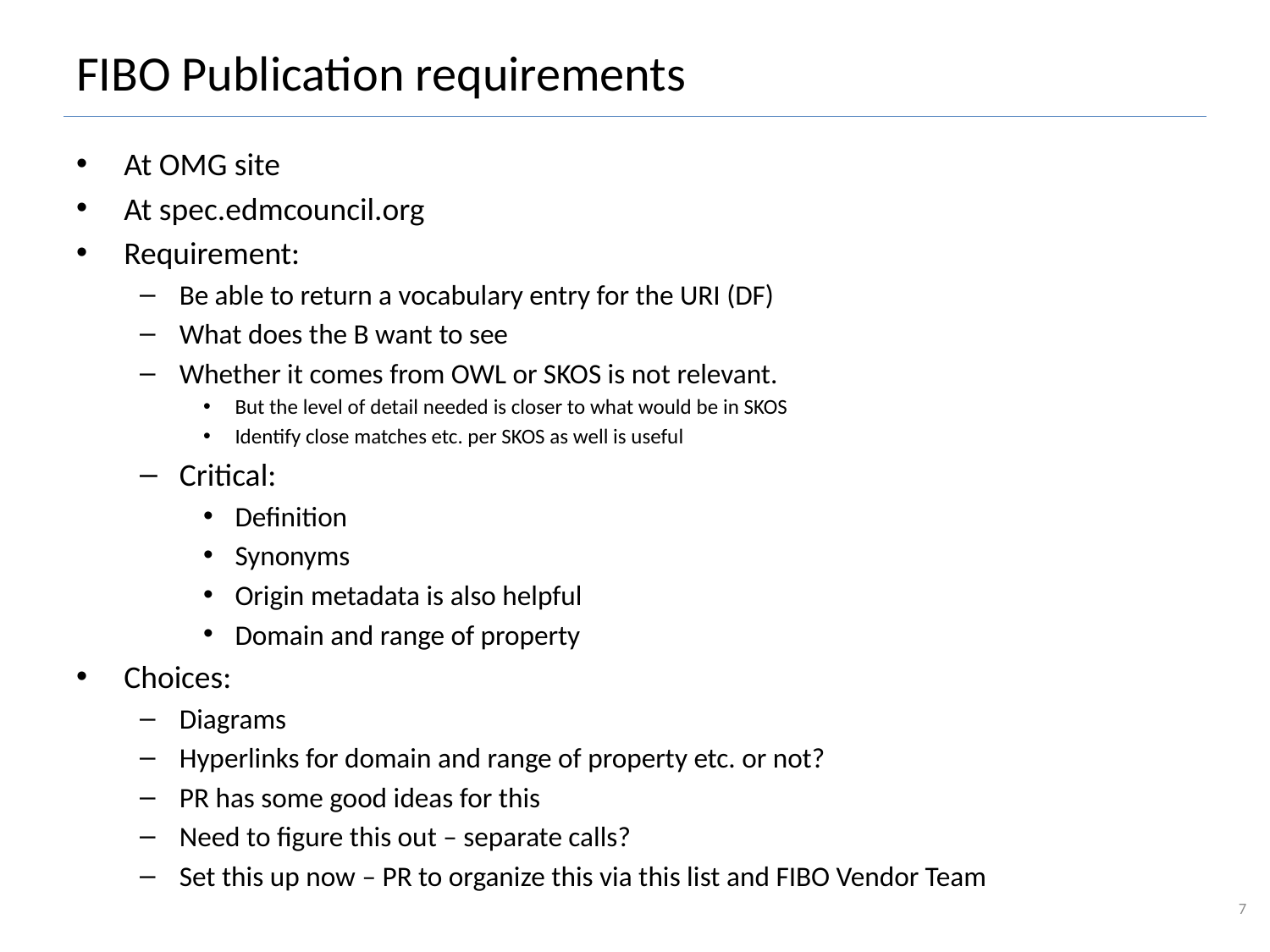

# FIBO Publication requirements
At OMG site
At spec.edmcouncil.org
Requirement:
Be able to return a vocabulary entry for the URI (DF)
What does the B want to see
Whether it comes from OWL or SKOS is not relevant.
But the level of detail needed is closer to what would be in SKOS
Identify close matches etc. per SKOS as well is useful
Critical:
Definition
Synonyms
Origin metadata is also helpful
Domain and range of property
Choices:
Diagrams
Hyperlinks for domain and range of property etc. or not?
PR has some good ideas for this
Need to figure this out – separate calls?
Set this up now – PR to organize this via this list and FIBO Vendor Team
7